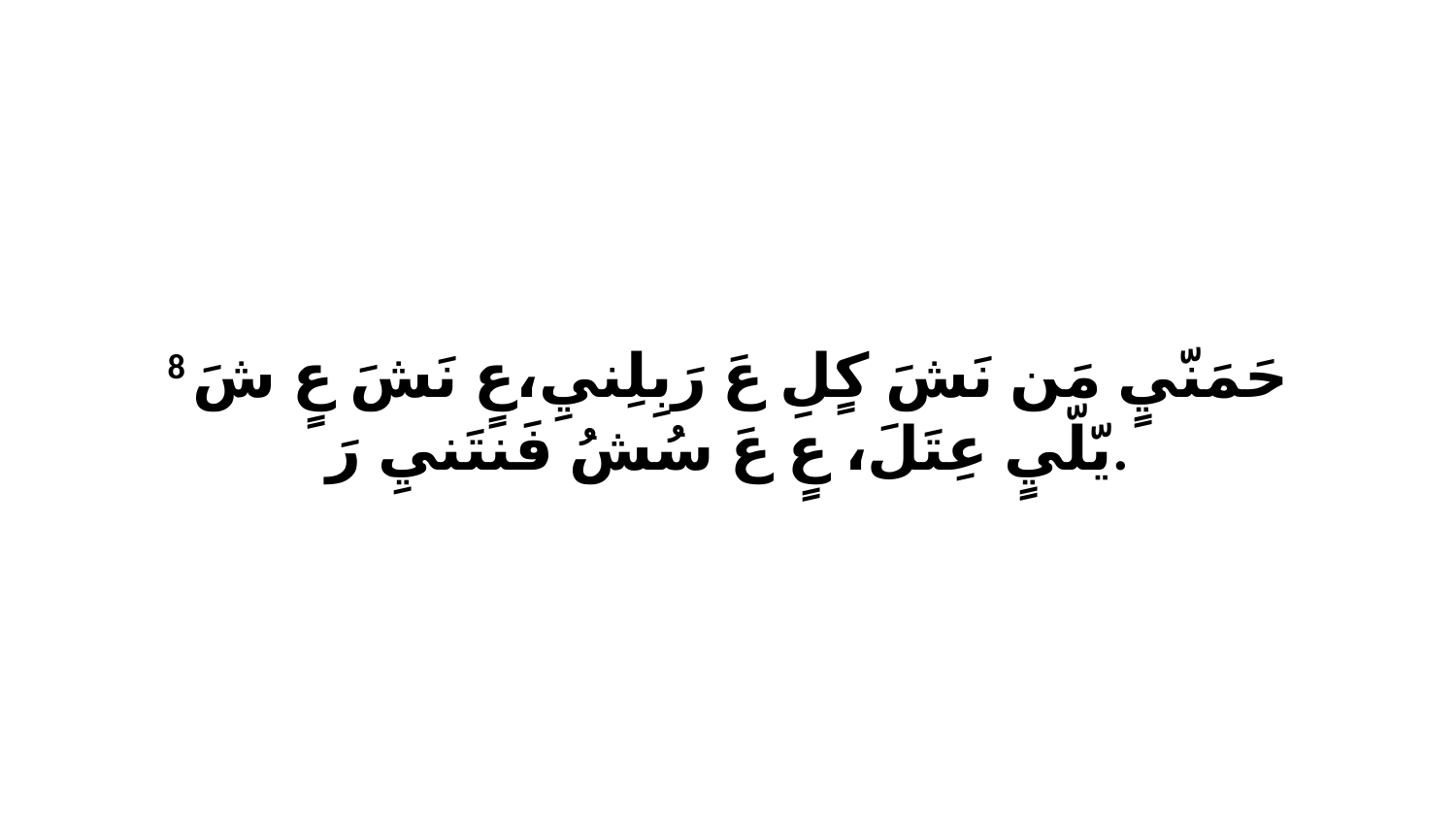

8 حَمَنّيٍ مَن نَشَ كٍلِ عَ رَبِلِنيِ،عٍ نَشَ عٍ شَ يّلّيٍ عِتَلَ، عٍ عَ سُشُ فَنتَنيِ رَ.